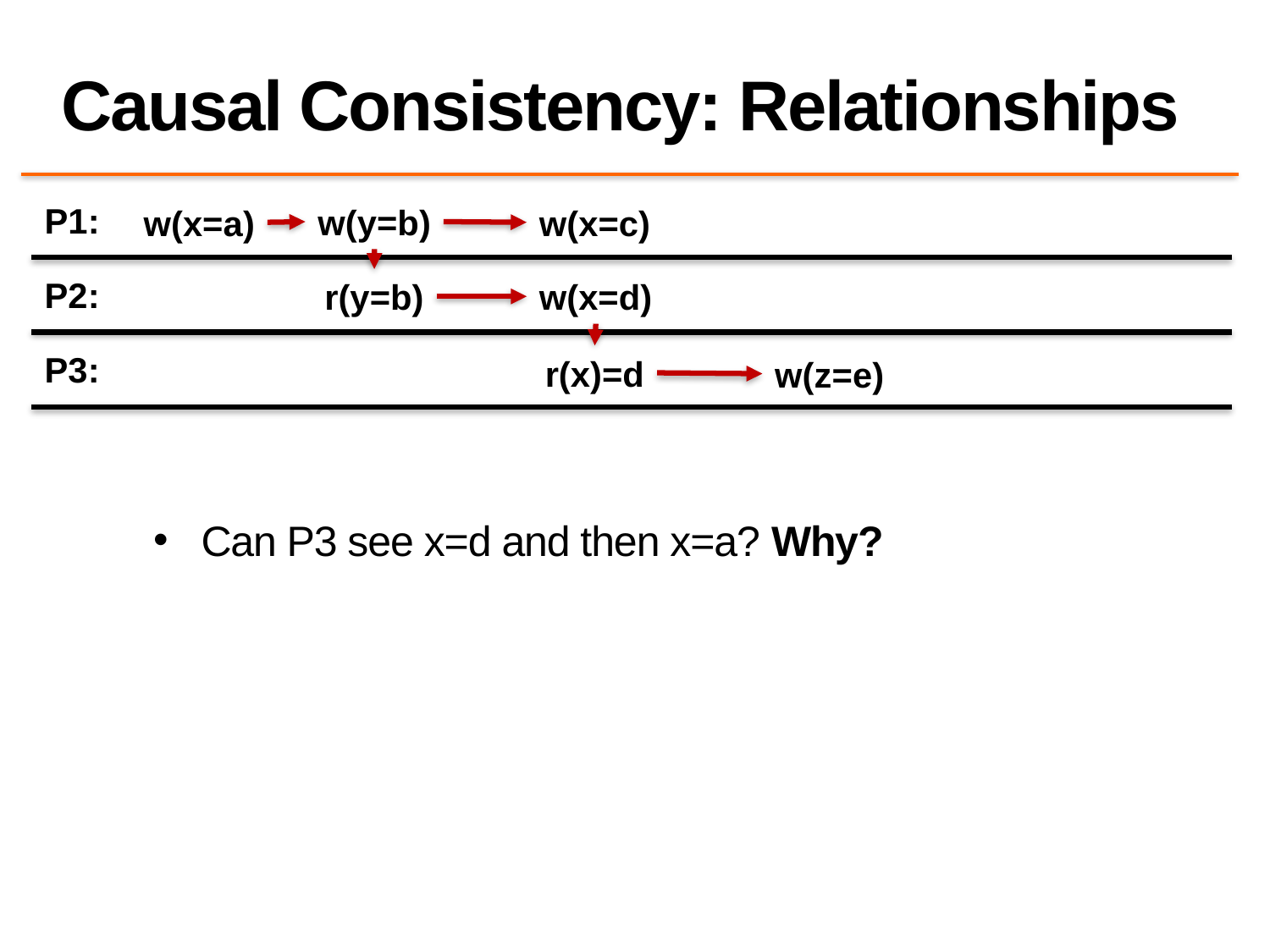

# Causal Consistency: Relationships
P1:
w(y=b)
w(x=a)
w(x=c)
P2:
r(y=b)
w(x=d)
P3:
r(x)=d
w(z=e)
Can P3 see x=d and then x=a? Why?